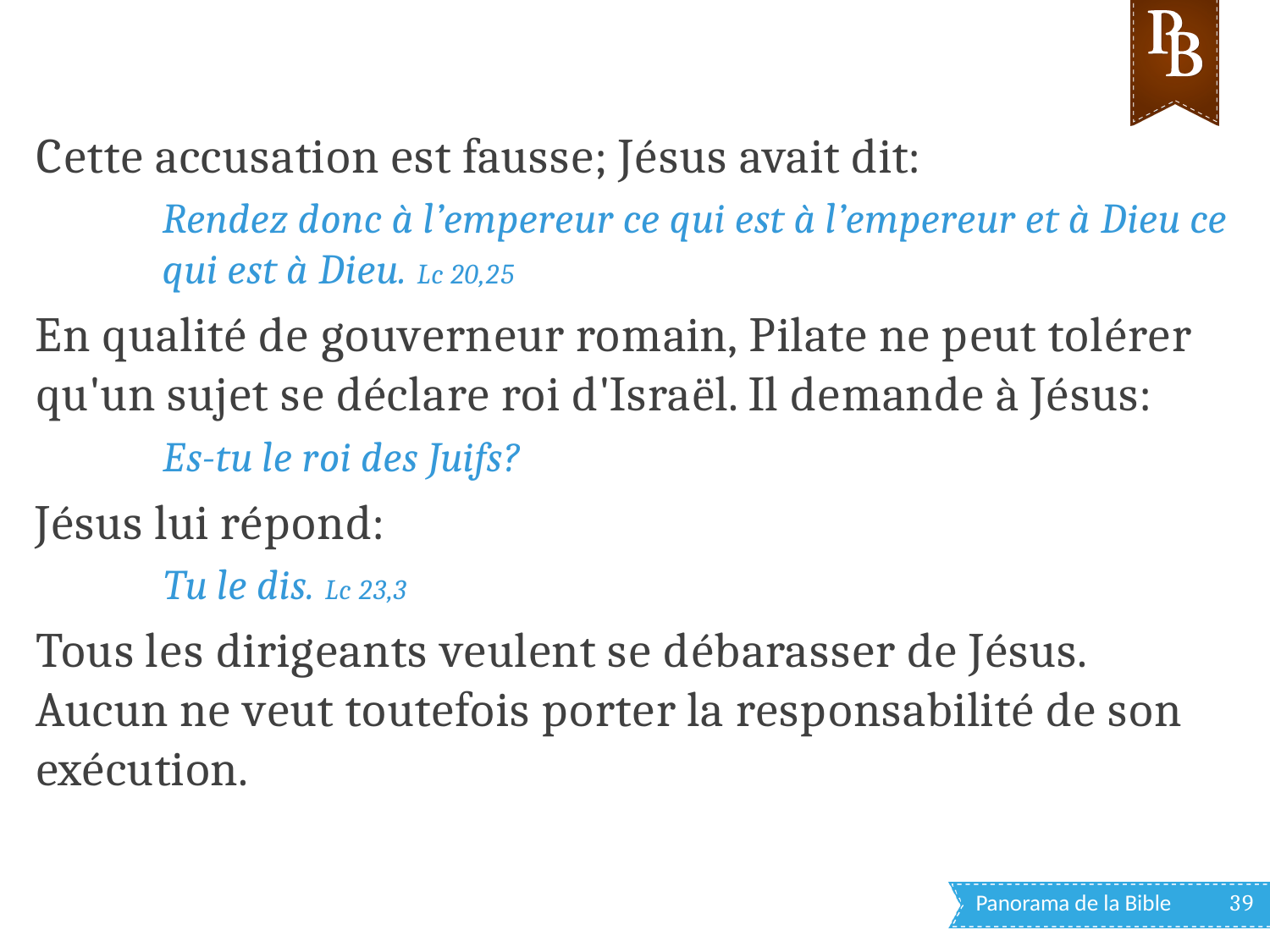

Cette accusation est fausse; Jésus avait dit:
Rendez donc à l’empereur ce qui est à l’empereur et à Dieu ce qui est à Dieu. Lc 20,25
En qualité de gouverneur romain, Pilate ne peut tolérer qu'un sujet se déclare roi d'Israël. Il demande à Jésus:
Es-tu le roi des Juifs?
Jésus lui répond:
Tu le dis. Lc 23,3
Tous les dirigeants veulent se débarasser de Jésus. Aucun ne veut toutefois porter la responsabilité de son exécution.